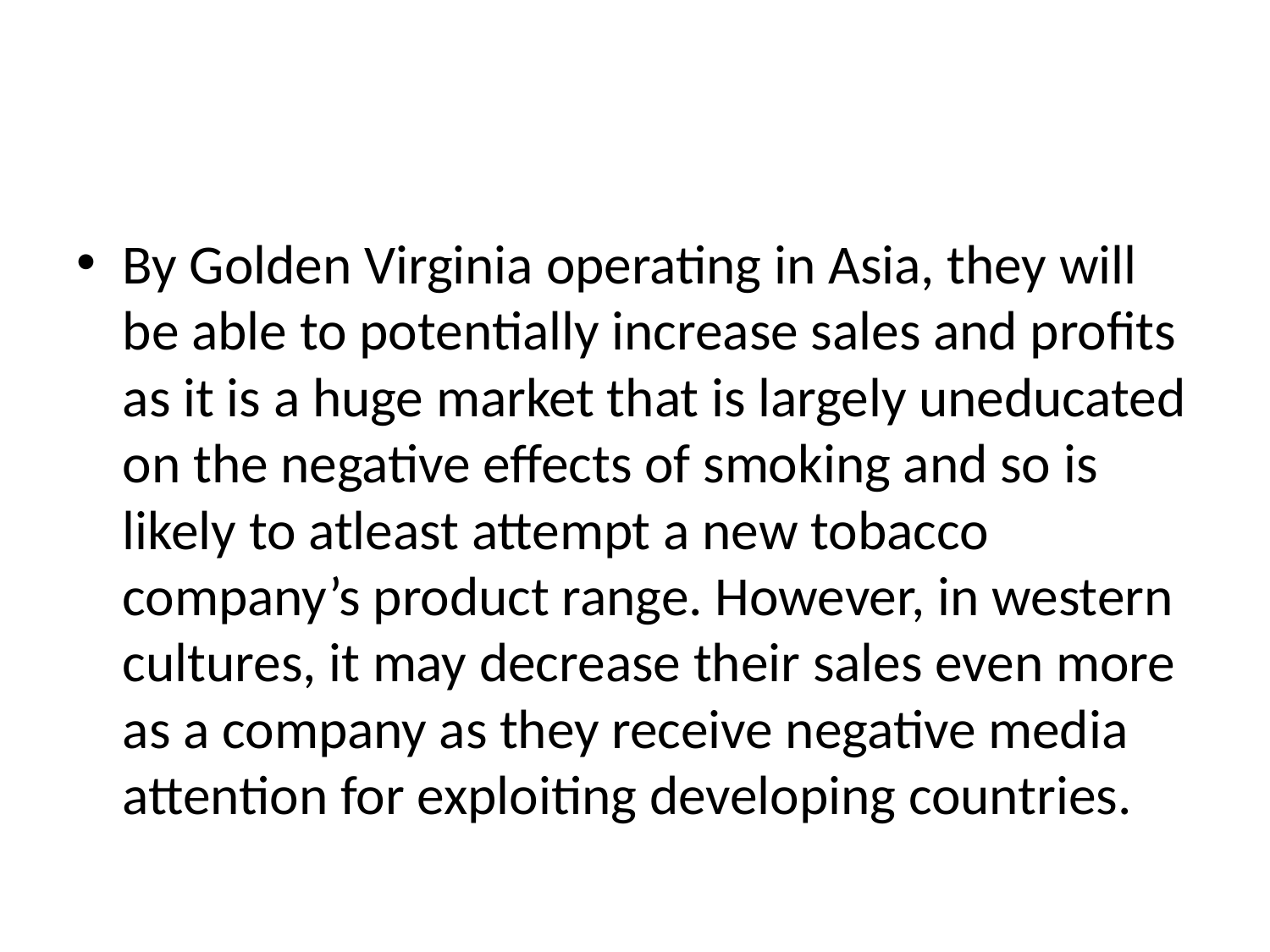

#
By Golden Virginia operating in Asia, they will be able to potentially increase sales and profits as it is a huge market that is largely uneducated on the negative effects of smoking and so is likely to atleast attempt a new tobacco company’s product range. However, in western cultures, it may decrease their sales even more as a company as they receive negative media attention for exploiting developing countries.